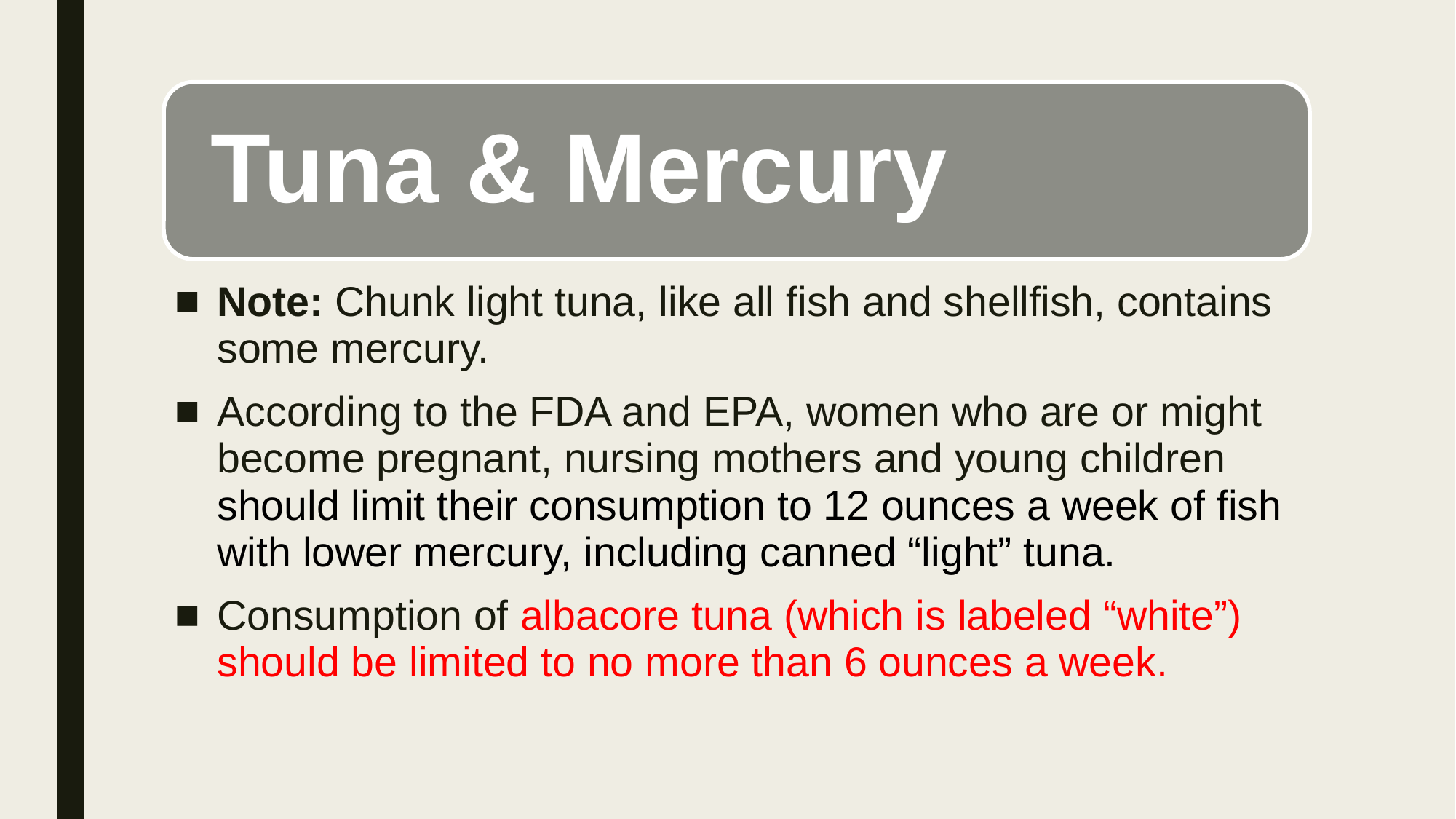

Tuna & Mercury
Note: Chunk light tuna, like all fish and shellfish, contains some mercury.
According to the FDA and EPA, women who are or might become pregnant, nursing mothers and young children should limit their consumption to 12 ounces a week of fish with lower mercury, including canned “light” tuna.
Consumption of albacore tuna (which is labeled “white”) should be limited to no more than 6 ounces a week.